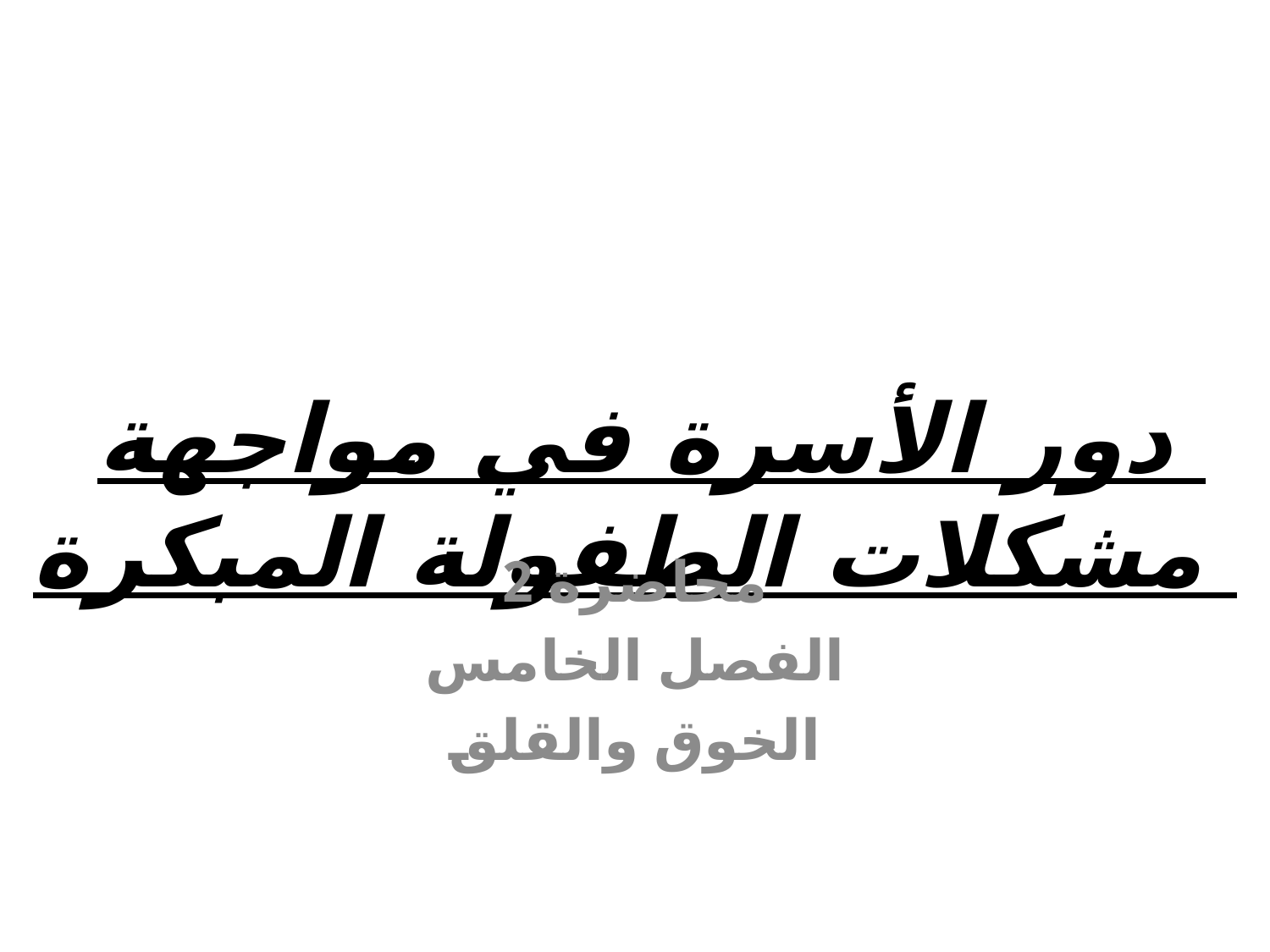

# دور الأسرة في مواجهة مشكلات الطفولة المبكرة
محاضرة 2
الفصل الخامس
الخوق والقلق